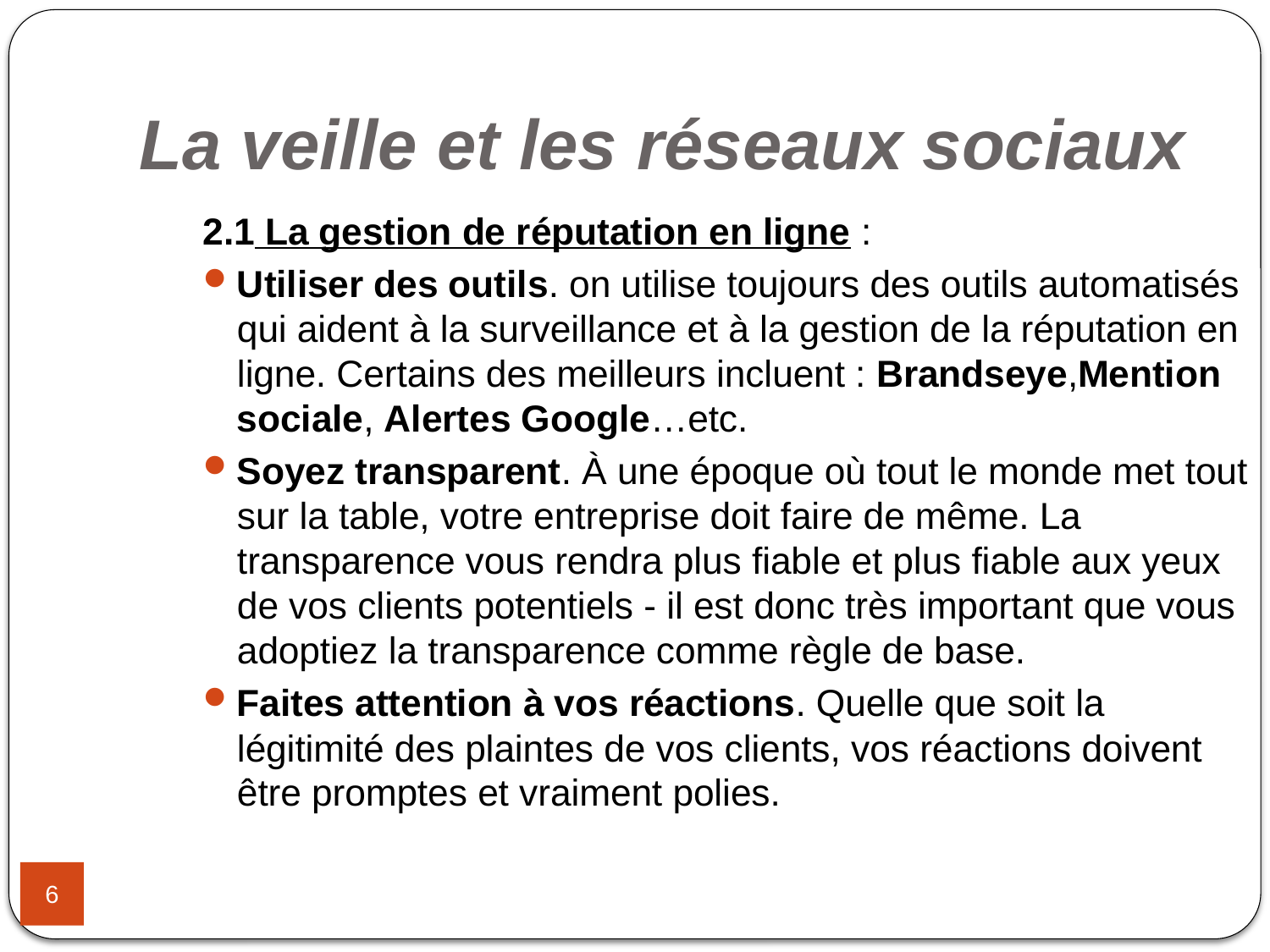

# La veille et les réseaux sociaux
2.1 La gestion de réputation en ligne :
Utiliser des outils. on utilise toujours des outils automatisés qui aident à la surveillance et à la gestion de la réputation en ligne. Certains des meilleurs incluent : Brandseye,Mention sociale, Alertes Google…etc.
Soyez transparent. À une époque où tout le monde met tout sur la table, votre entreprise doit faire de même. La transparence vous rendra plus fiable et plus fiable aux yeux de vos clients potentiels - il est donc très important que vous adoptiez la transparence comme règle de base.
Faites attention à vos réactions. Quelle que soit la légitimité des plaintes de vos clients, vos réactions doivent être promptes et vraiment polies.
6